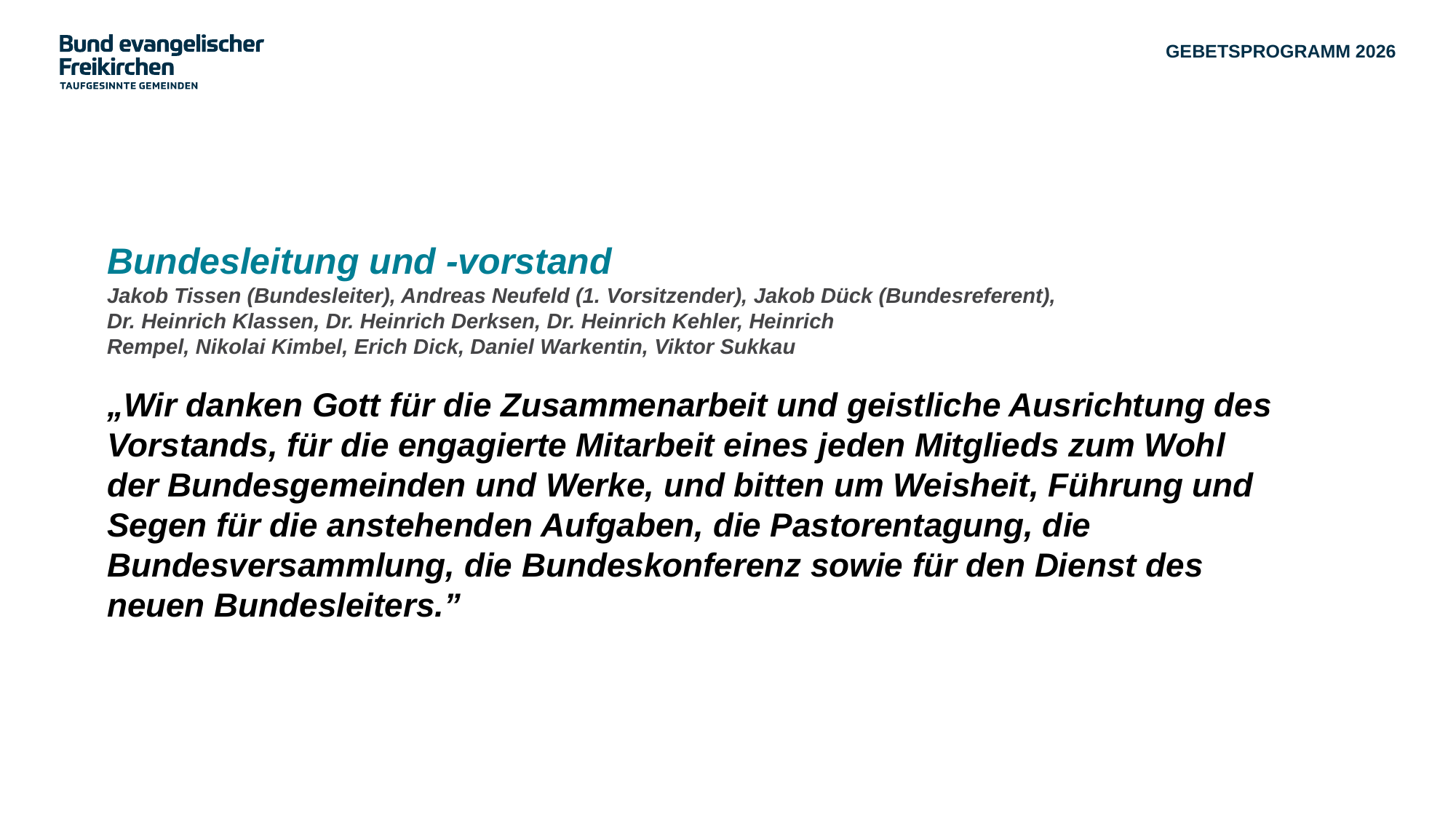

GEBETSPROGRAMM 2026
Bundesleitung und -vorstand
Jakob Tissen (Bundesleiter), Andreas Neufeld (1. Vorsitzender), Jakob Dück (Bundesreferent),
Dr. Heinrich Klassen, Dr. Heinrich Derksen, Dr. Heinrich Kehler, Heinrich
Rempel, Nikolai Kimbel, Erich Dick, Daniel Warkentin, Viktor Sukkau

„Wir danken Gott für die Zusammenarbeit und geistliche Ausrichtung des Vorstands, für die engagierte Mitarbeit eines jeden Mitglieds zum Wohl der Bundesgemeinden und Werke, und bitten um Weisheit, Führung und Segen für die anstehenden Aufgaben, die Pastorentagung, die Bundesversammlung, die Bundeskonferenz sowie für den Dienst des neuen Bundesleiters.”